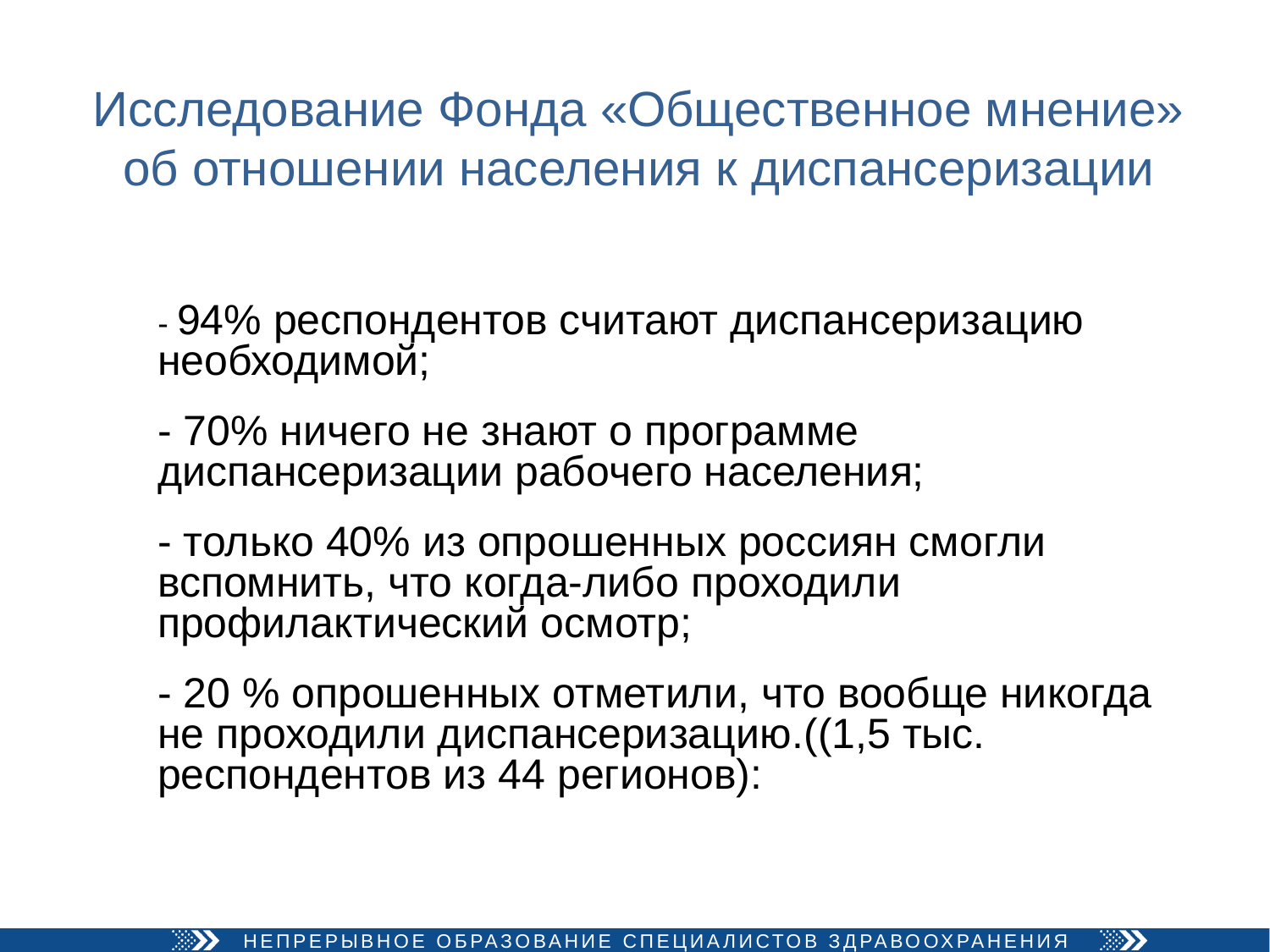

# Исследование Фонда «Общественное мнение» об отношении населения к диспансеризации
- 94% респондентов считают диспансеризацию необходимой;
- 70% ничего не знают о программе диспансеризации рабочего населения;
- только 40% из опрошенных россиян смогли вспомнить, что когда-либо проходили профилактический осмотр;
- 20 % опрошенных отметили, что вообще никогда не проходили диспансеризацию.((1,5 тыс. респондентов из 44 регионов):